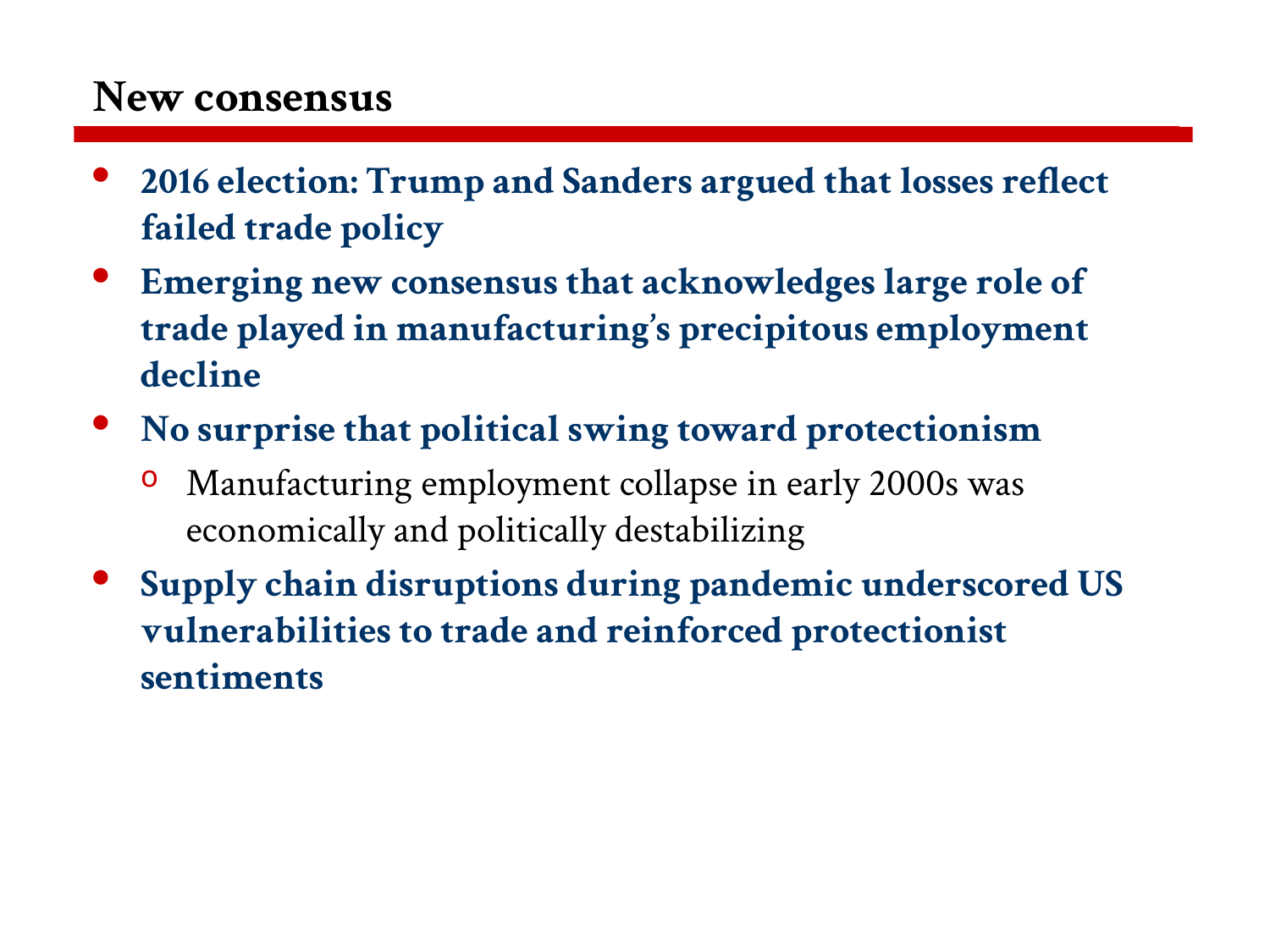

# New consensus
2016 election: Trump and Sanders argued that losses reflect failed trade policy
Emerging new consensus that acknowledges large role of trade played in manufacturing’s precipitous employment decline
No surprise that political swing toward protectionism
Manufacturing employment collapse in early 2000s was economically and politically destabilizing
Supply chain disruptions during pandemic underscored US vulnerabilities to trade and reinforced protectionist sentiments